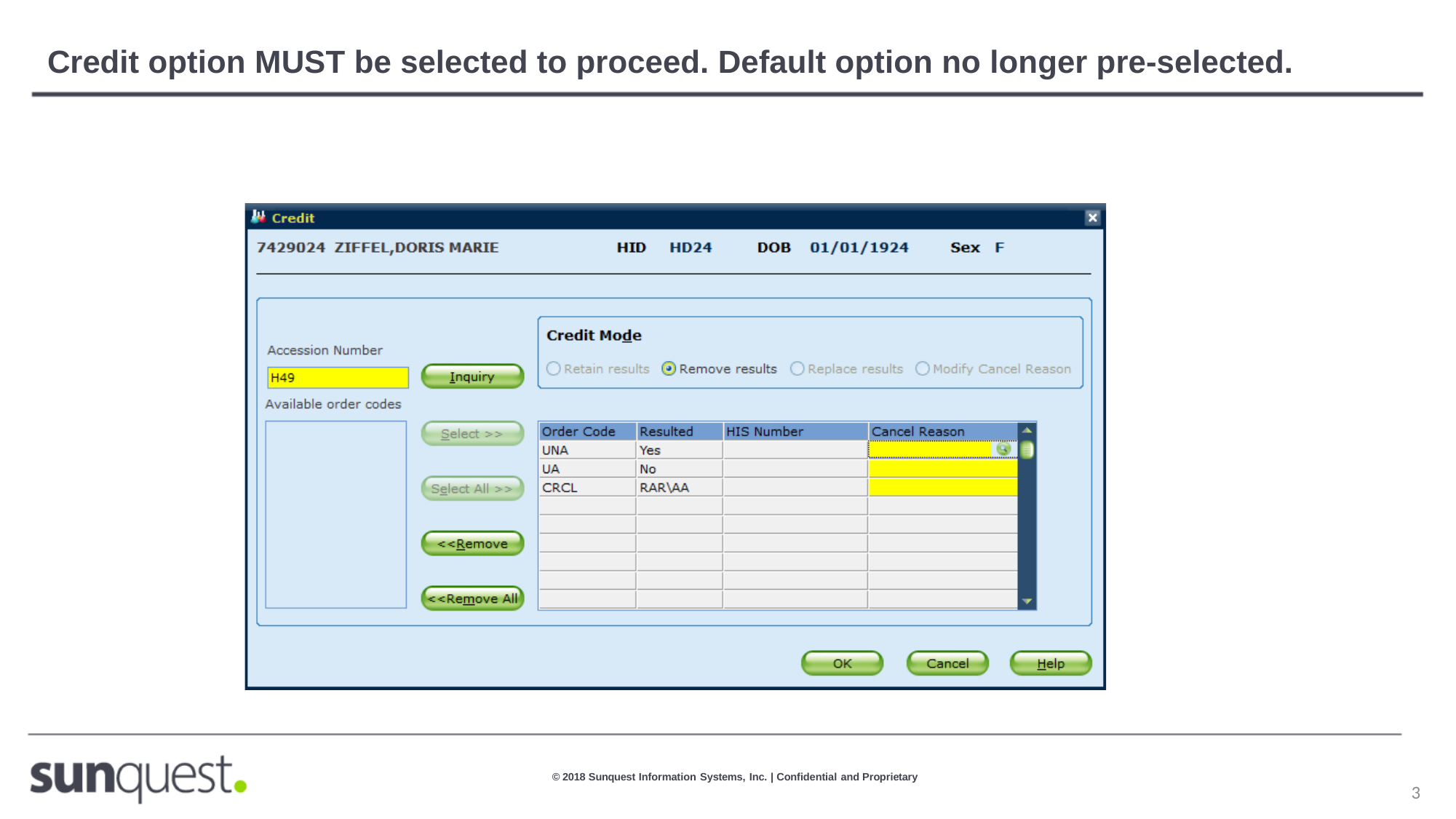

Credit option MUST be selected to proceed. Default option no longer pre-selected.

© 2018 Sunquest Information Systems, Inc. | Confidential and Proprietary 2018 Sunquest Information Systems, Inc.
3